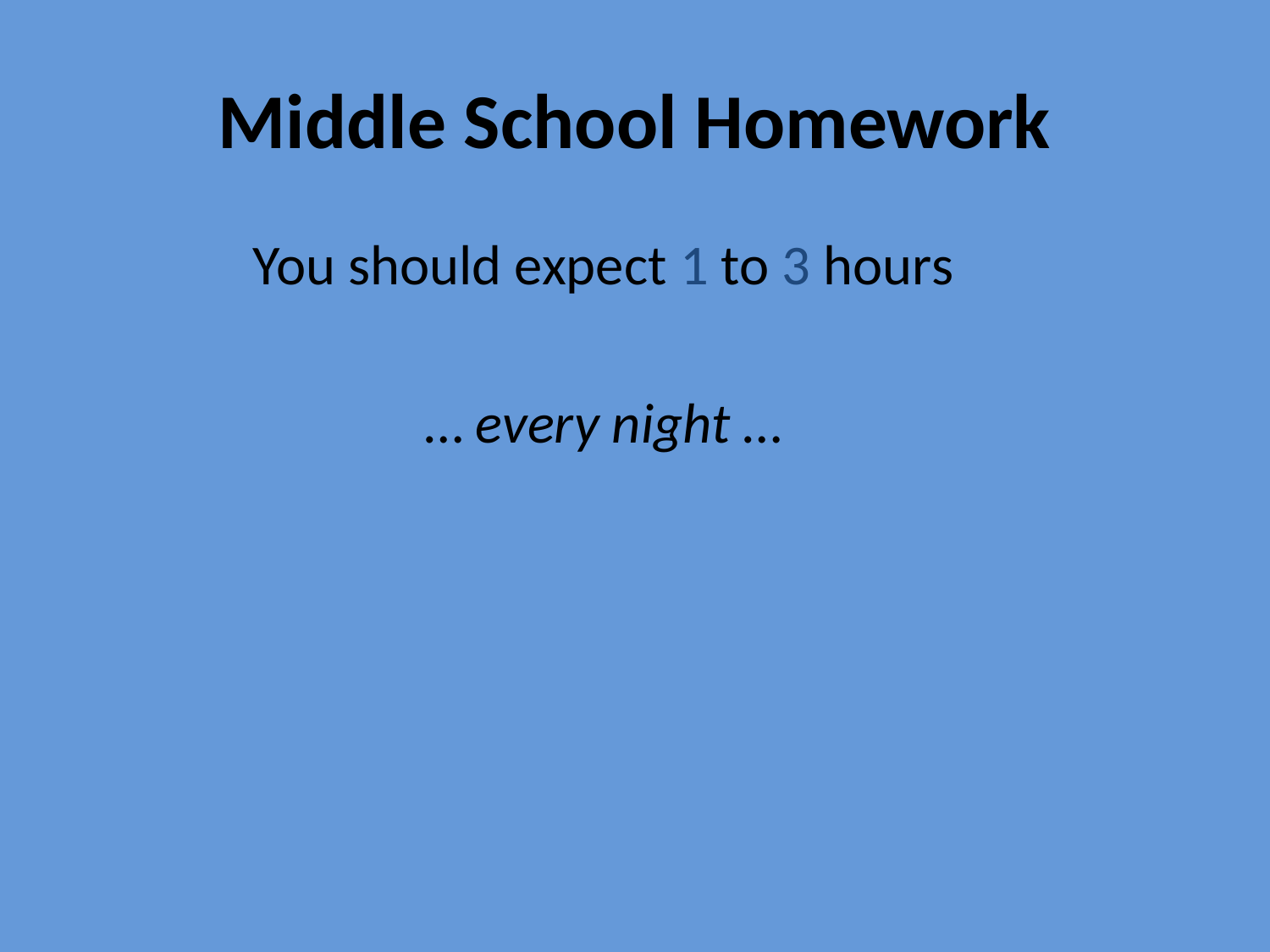

# Middle School Homework
You should expect 1 to 3 hours

… every night …